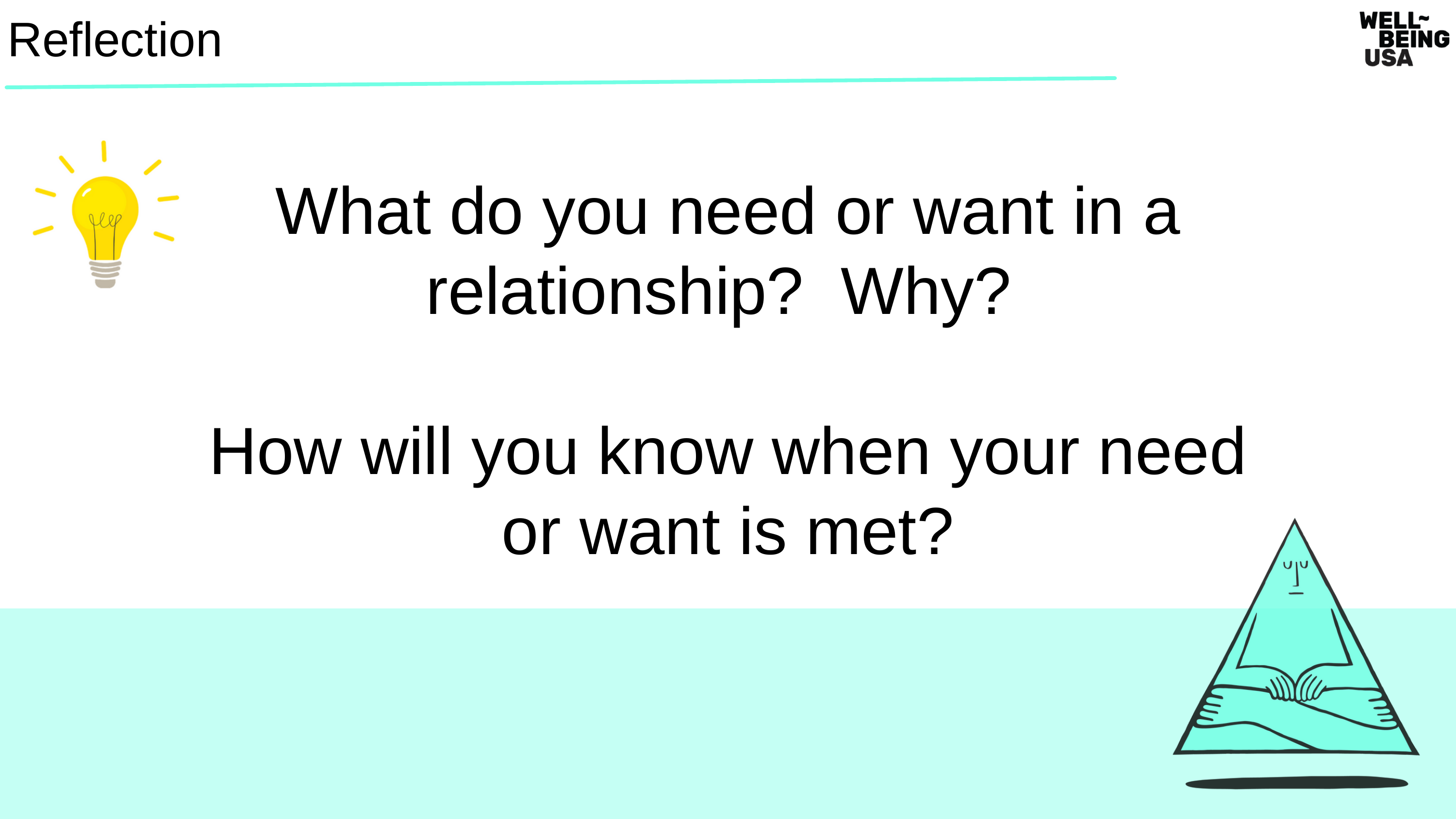

Reflection

What do you need or want in a relationship?  Why?

How will you know when your need or want is met?